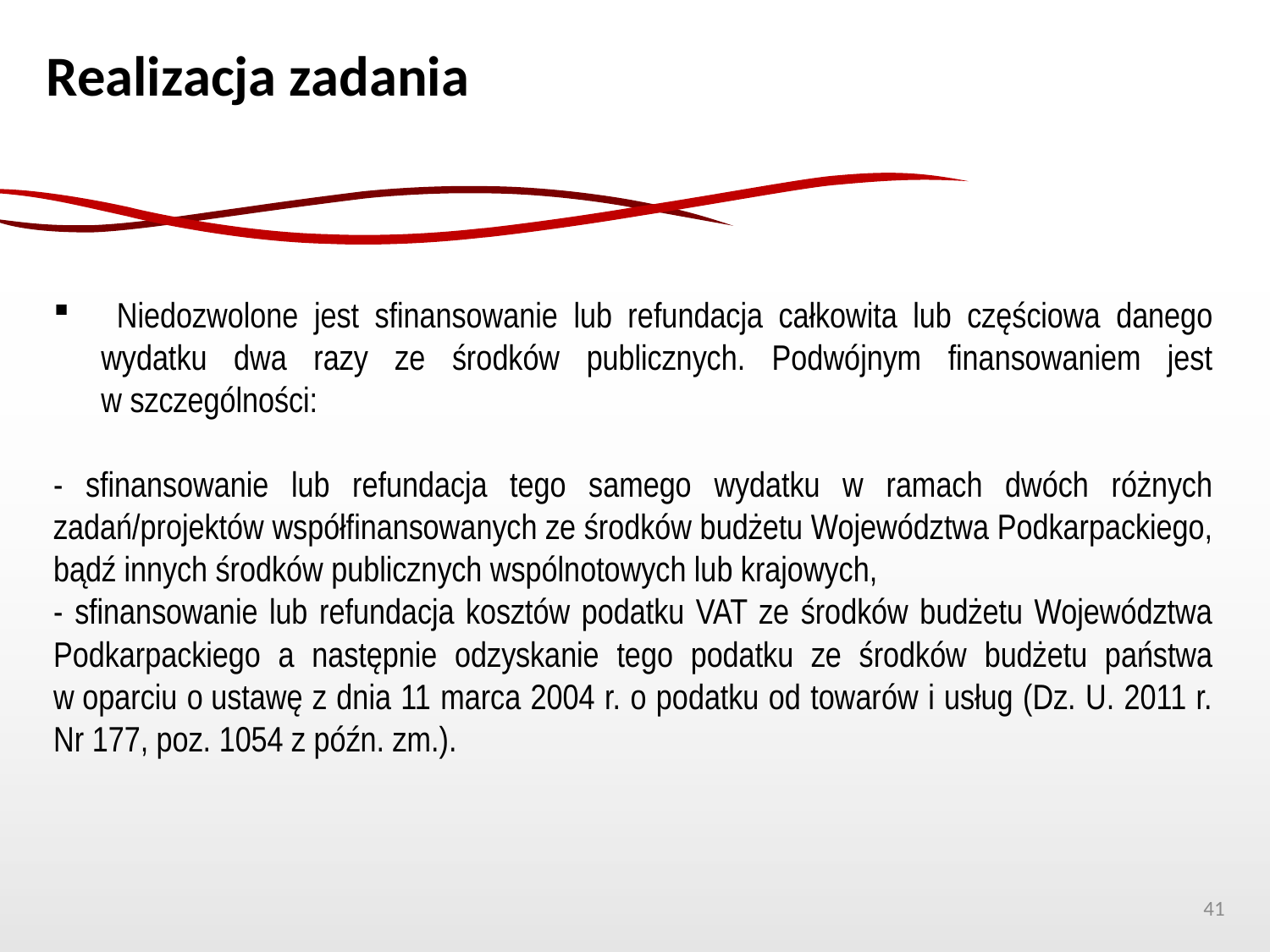

Realizacja zadania

 Niedozwolone jest sfinansowanie lub refundacja całkowita lub częściowa danego wydatku dwa razy ze środków publicznych. Podwójnym finansowaniem jest w szczególności:

- sfinansowanie lub refundacja tego samego wydatku w ramach dwóch różnych zadań/projektów współfinansowanych ze środków budżetu Województwa Podkarpackiego, bądź innych środków publicznych wspólnotowych lub krajowych,
- sfinansowanie lub refundacja kosztów podatku VAT ze środków budżetu Województwa Podkarpackiego a następnie odzyskanie tego podatku ze środków budżetu państwa w oparciu o ustawę z dnia 11 marca 2004 r. o podatku od towarów i usług (Dz. U. 2011 r. Nr 177, poz. 1054 z późn. zm.).
41